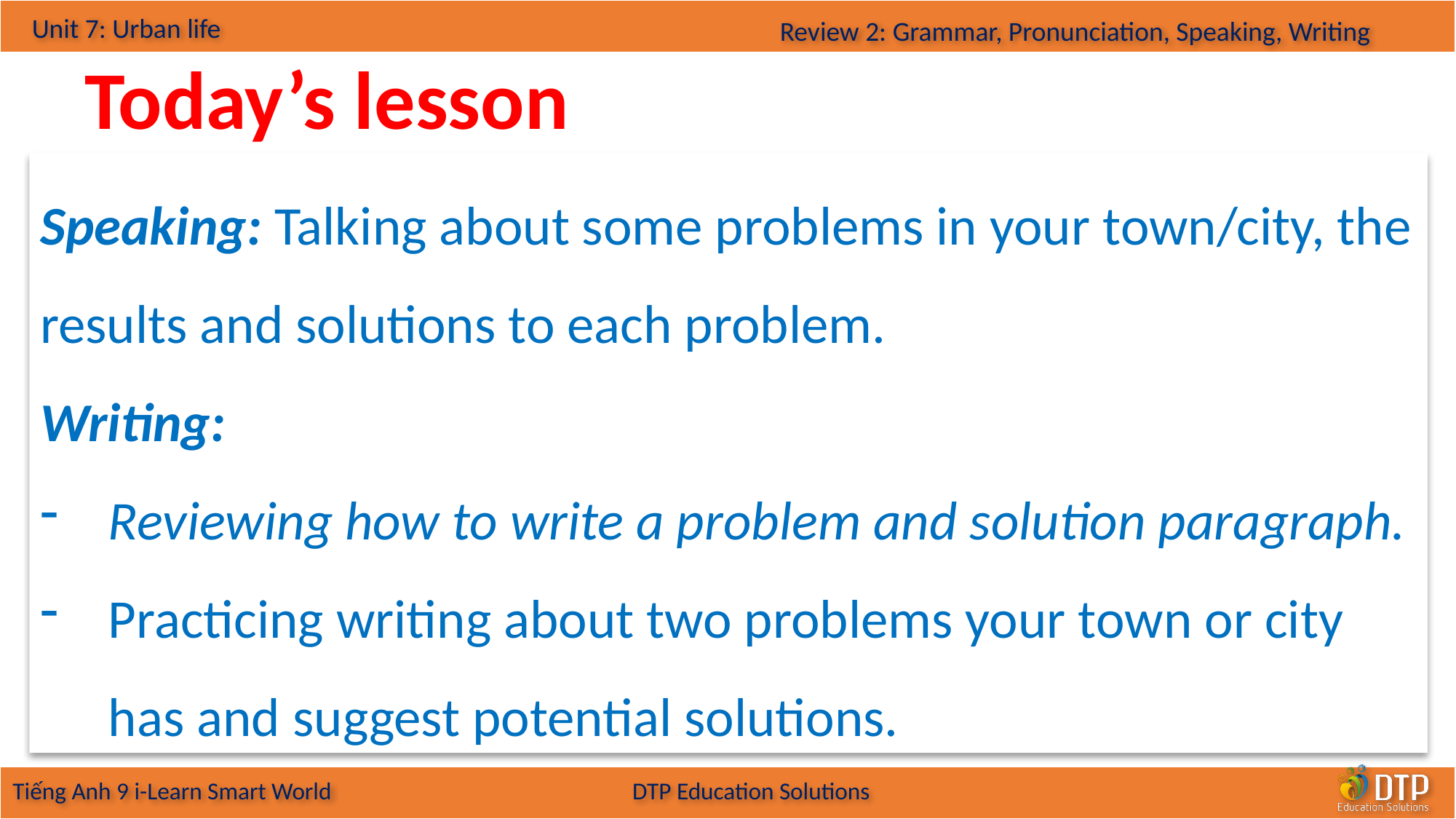

Today’s lesson
Speaking: Talking about some problems in your town/city, the results and solutions to each problem.
Writing:
Reviewing how to write a problem and solution paragraph.
Practicing writing about two problems your town or city has and suggest potential solutions.